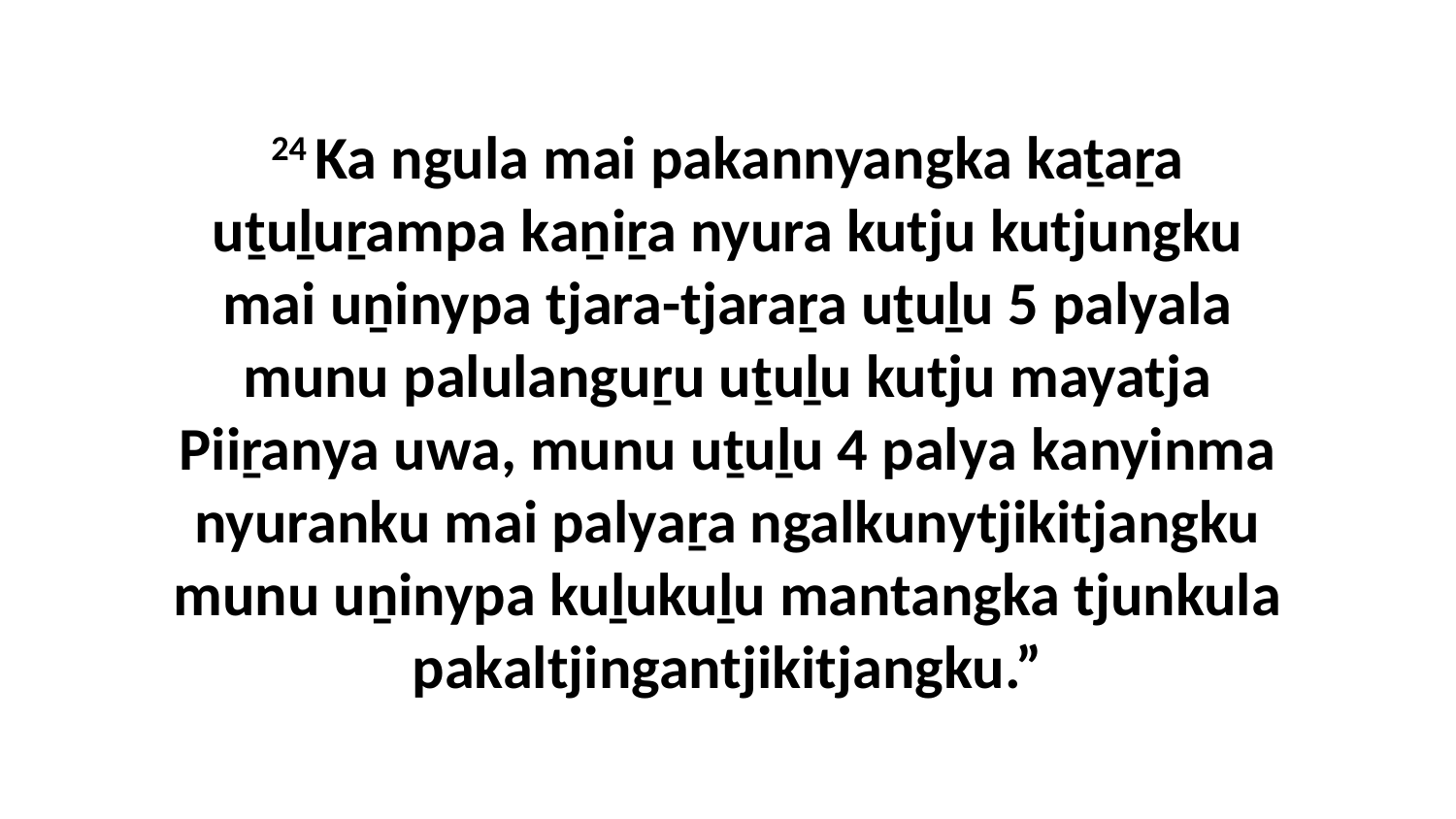

24 Ka ngula mai pakannyangka kaṯaṟa uṯuḻuṟampa kaṉiṟa nyura kutju kutjungku mai uṉinypa tjara-tjaraṟa uṯuḻu 5 palyala munu palulanguṟu uṯuḻu kutju mayatja Piiṟanya uwa, munu uṯuḻu 4 palya kanyinma nyuranku mai palyaṟa ngalkunytjikitjangku munu uṉinypa kuḻukuḻu mantangka tjunkula pakaltjingantjikitjangku.”